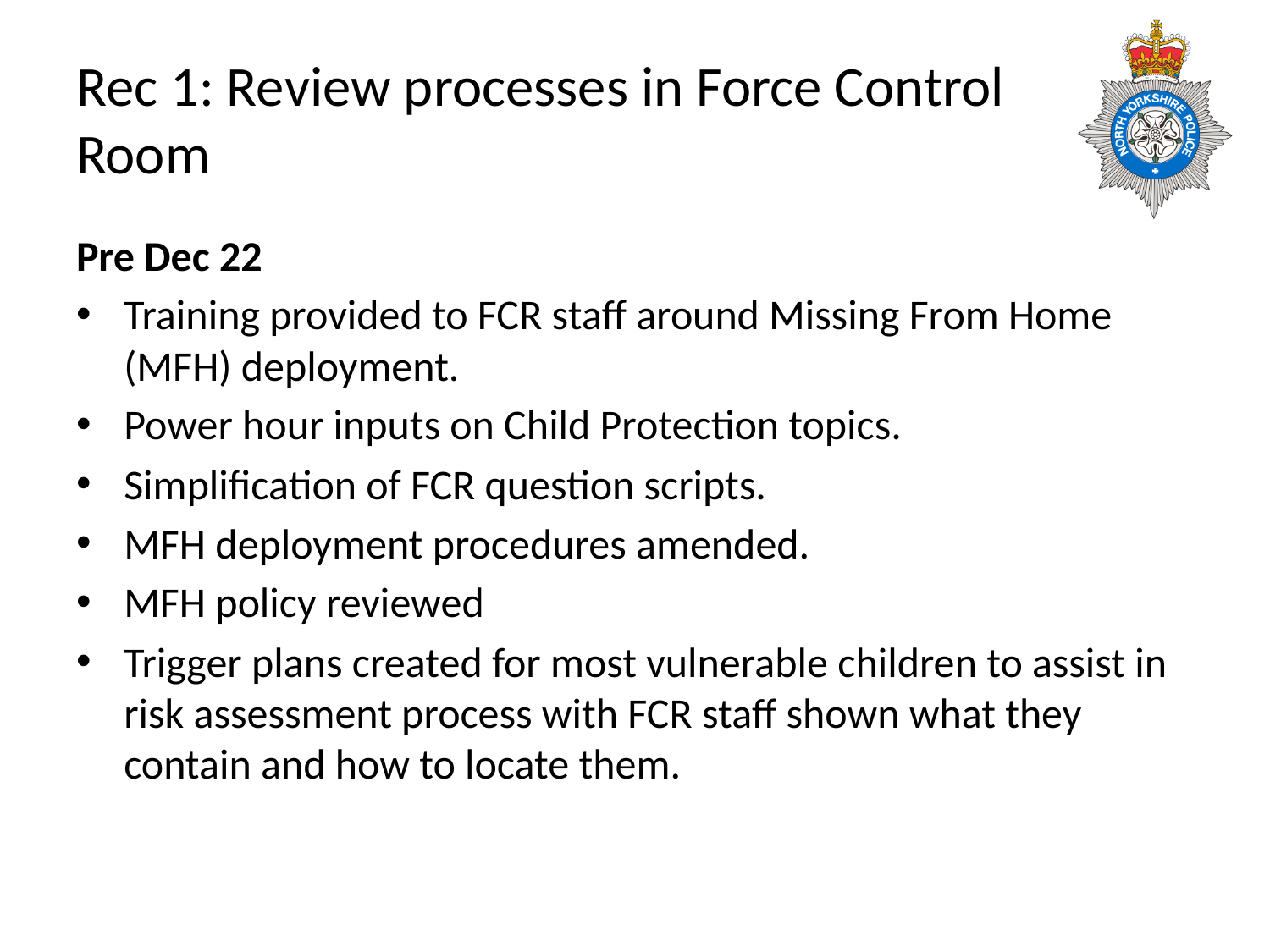

# Rec 1: Review processes in Force Control Room
Pre Dec 22
Training provided to FCR staff around Missing From Home (MFH) deployment.
Power hour inputs on Child Protection topics.
Simplification of FCR question scripts.
MFH deployment procedures amended.
MFH policy reviewed
Trigger plans created for most vulnerable children to assist in risk assessment process with FCR staff shown what they contain and how to locate them.